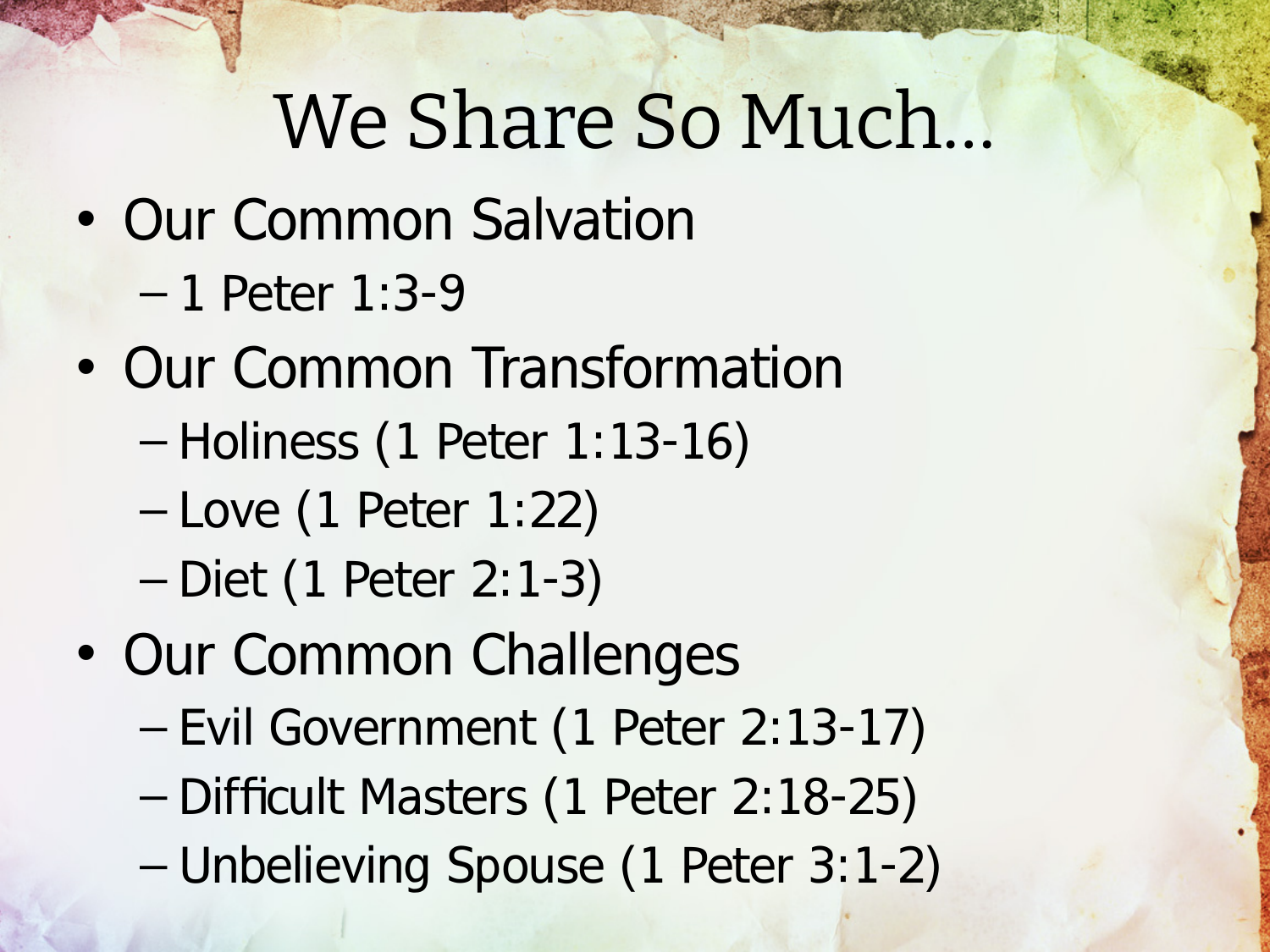

# We Share So Much…
Our Common Salvation
1 Peter 1:3-9
Our Common Transformation
Holiness (1 Peter 1:13-16)
Love (1 Peter 1:22)
Diet (1 Peter 2:1-3)
Our Common Challenges
Evil Government (1 Peter 2:13-17)
Difficult Masters (1 Peter 2:18-25)
Unbelieving Spouse (1 Peter 3:1-2)